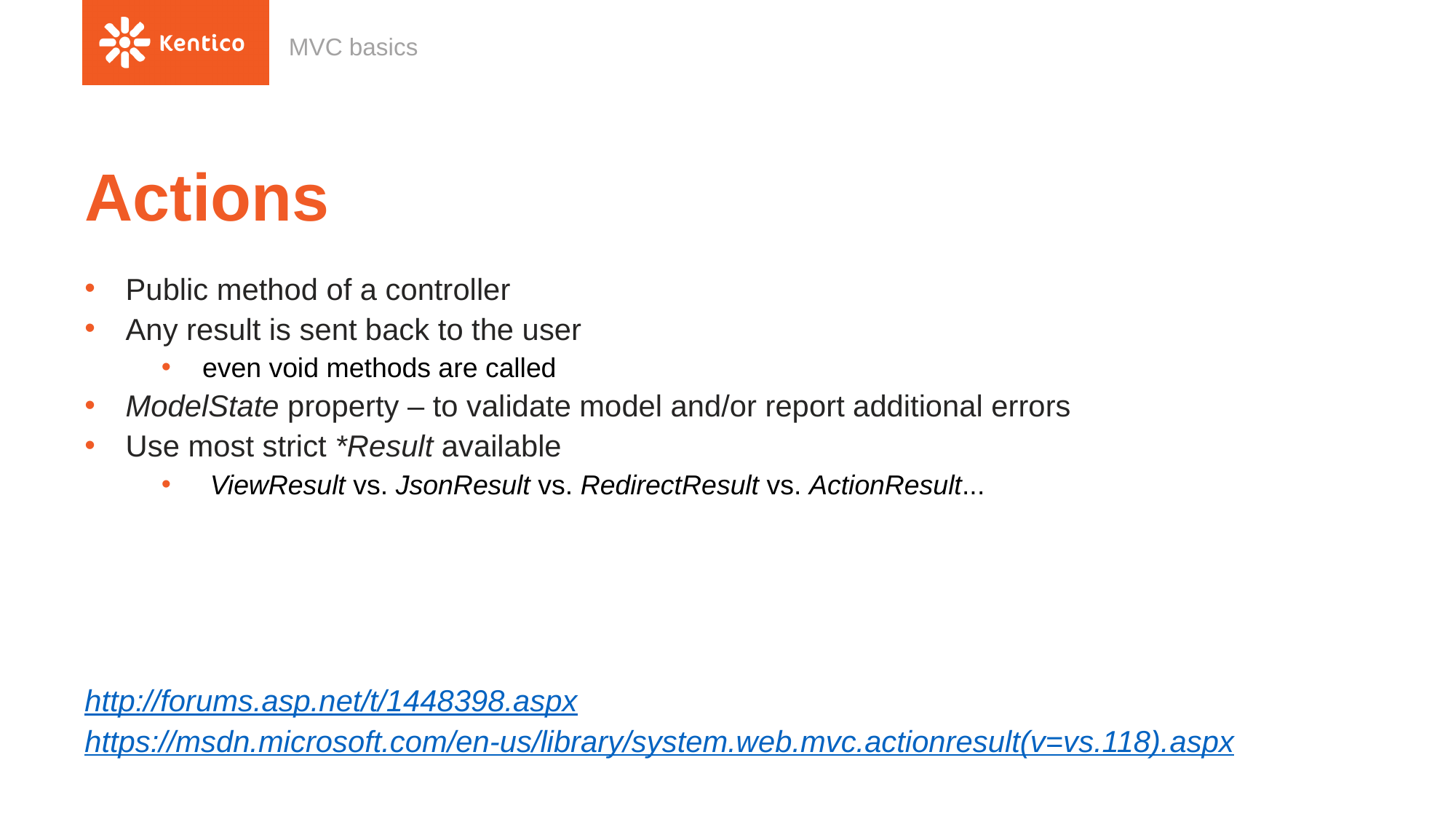

MVC basics

# Actions
Public method of a controller
Any result is sent back to the user
even void methods are called
ModelState property – to validate model and/or report additional errors
Use most strict *Result available
 ViewResult vs. JsonResult vs. RedirectResult vs. ActionResult...

http://forums.asp.net/t/1448398.aspx
https://msdn.microsoft.com/en-us/library/system.web.mvc.actionresult(v=vs.118).aspx